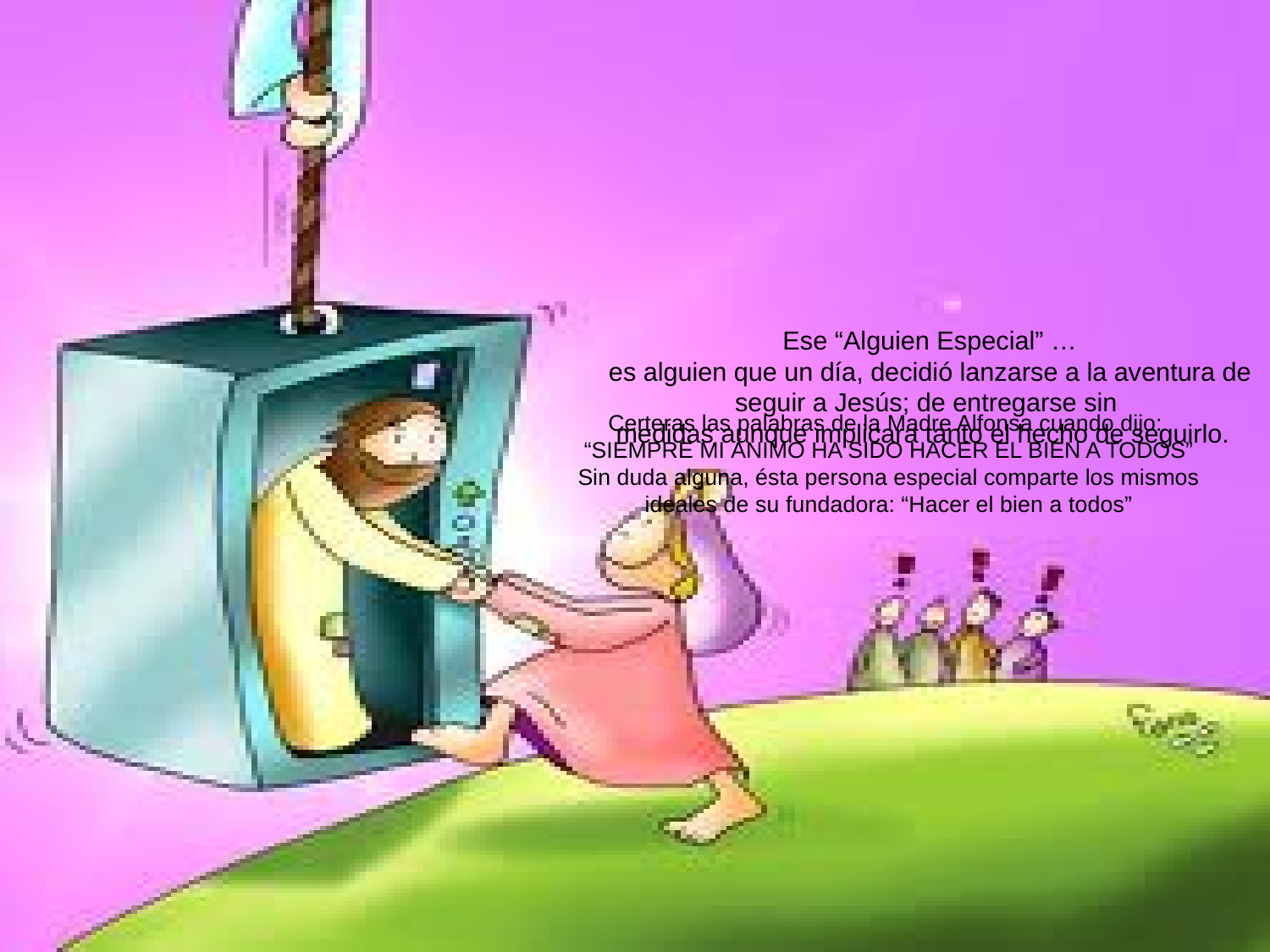

# Ese “Alguien Especial” … es alguien que un día, decidió lanzarse a la aventura de seguir a Jesús; de entregarse sin medidas aunque implicara tanto el hecho de seguirlo.
Certeras las palabras de la Madre Alfonsa cuando dijo:
“SIEMPRE MI ÁNIMO HA SIDO HACER EL BIEN A TODOS”
Sin duda alguna, ésta persona especial comparte los mismos ideales de su fundadora: “Hacer el bien a todos”